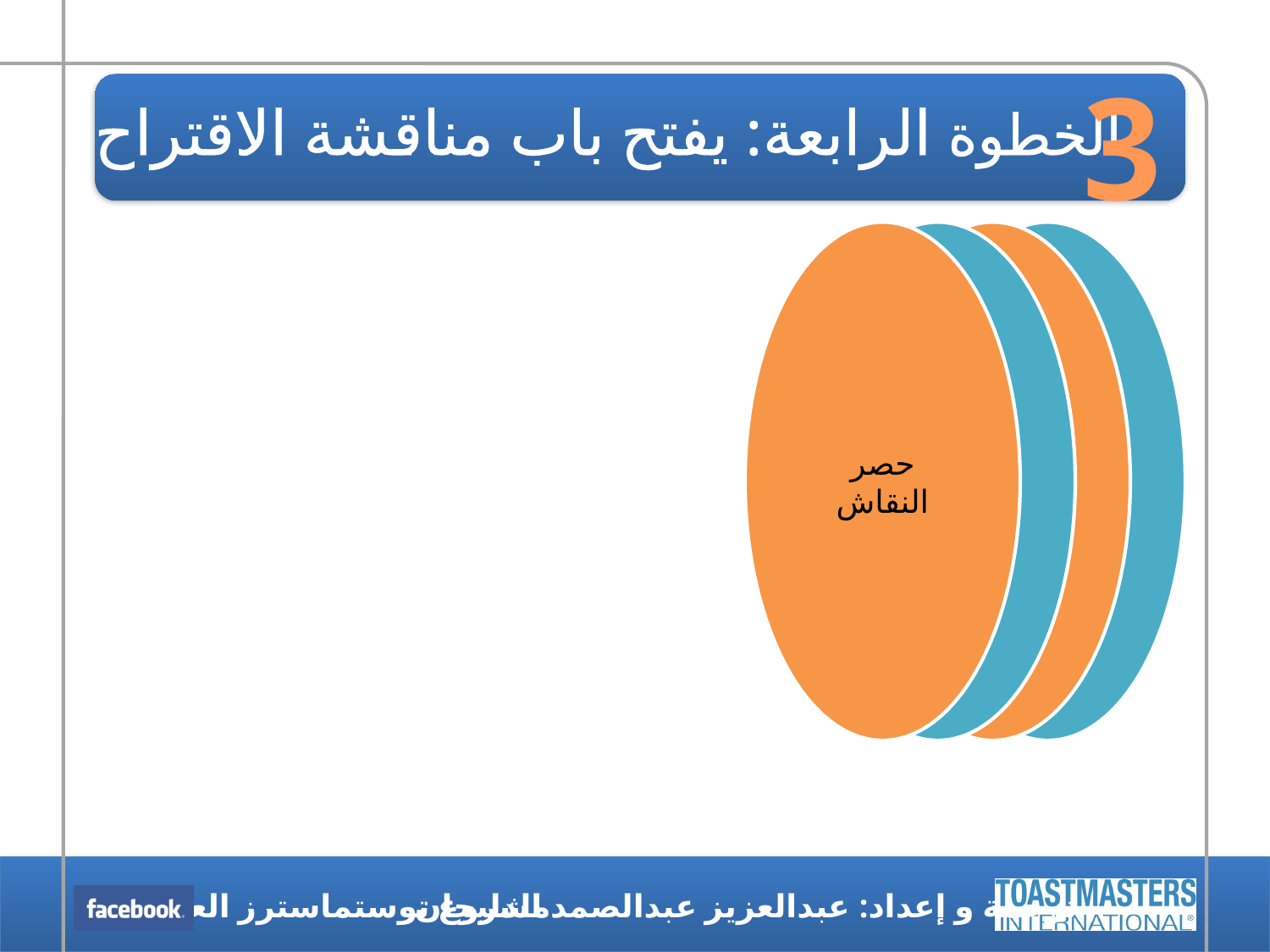

3
# الخطوة الرابعة: يفتح باب مناقشة الاقتراح